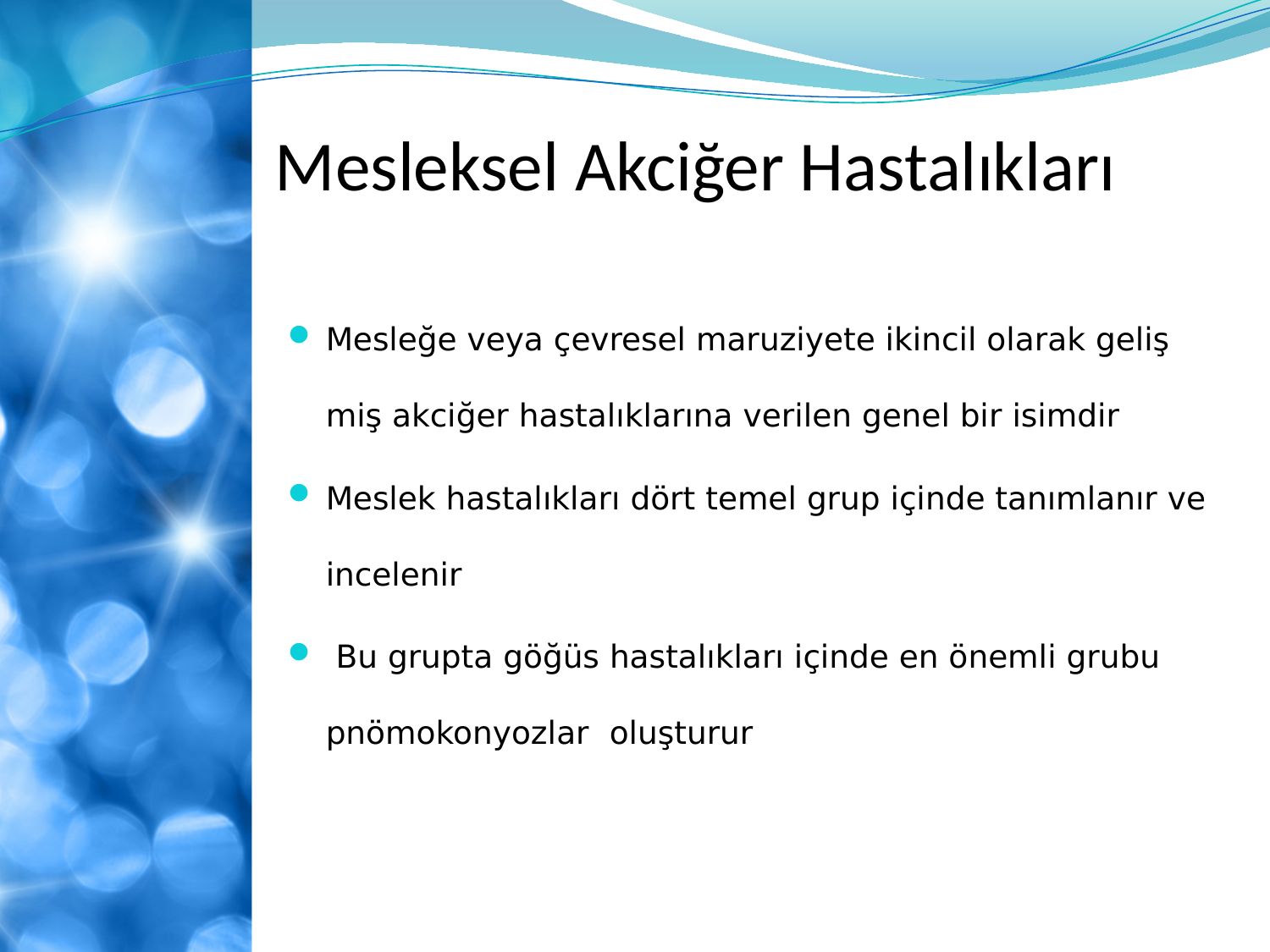

# Mesleksel Akciğer Hastalıkları
Mesleğe veya çevresel maruziyete ikincil olarak geliş miş akciğer hastalıklarına verilen genel bir isimdir
Meslek hastalıkları dört temel grup içinde tanımlanır ve incelenir
 Bu grupta göğüs hastalıkları içinde en önemli grubu pnömokonyozlar  oluşturur